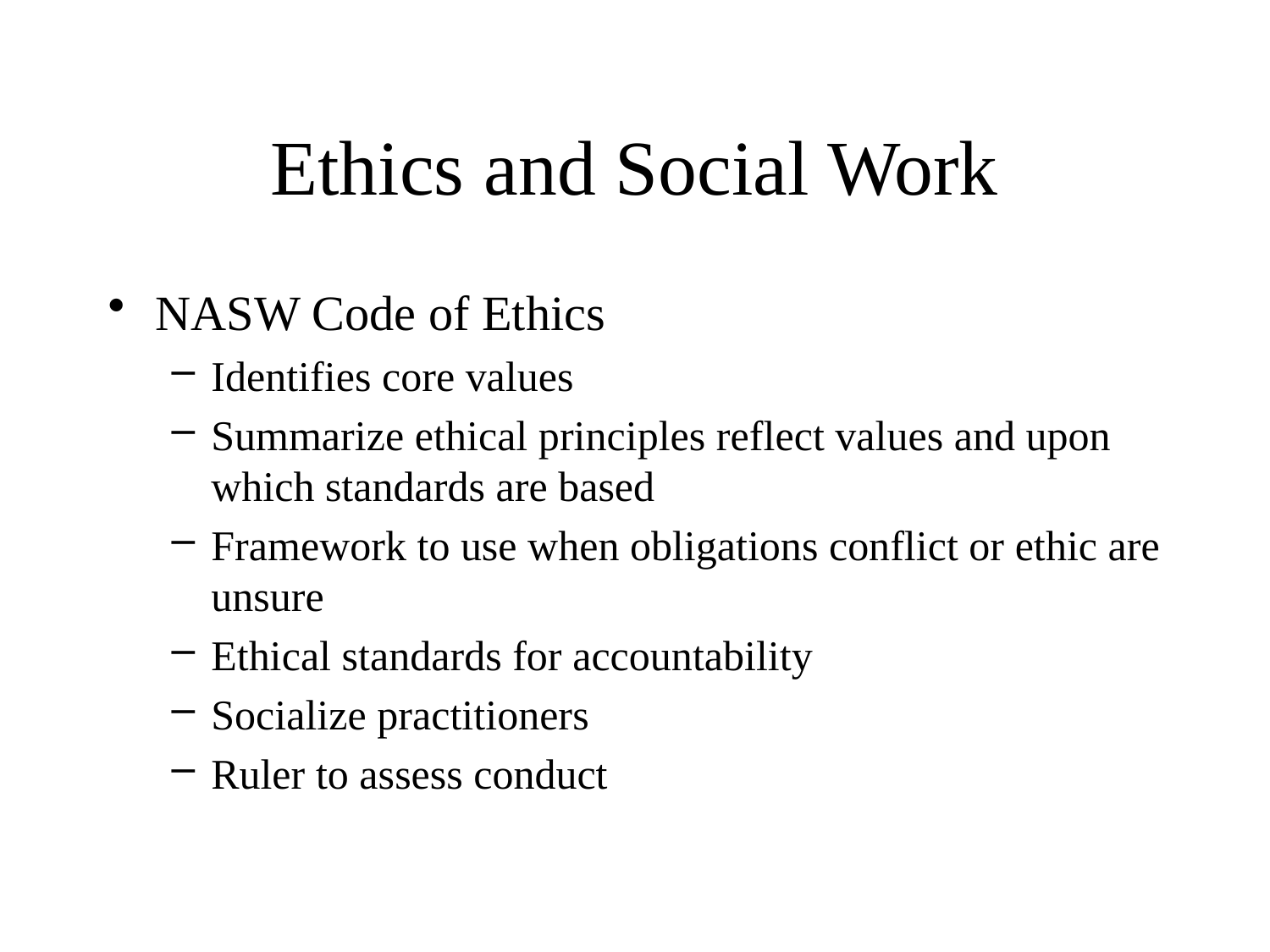

# Ethics and Social Work
NASW Code of Ethics
Identifies core values
Summarize ethical principles reflect values and upon which standards are based
Framework to use when obligations conflict or ethic are unsure
Ethical standards for accountability
Socialize practitioners
Ruler to assess conduct